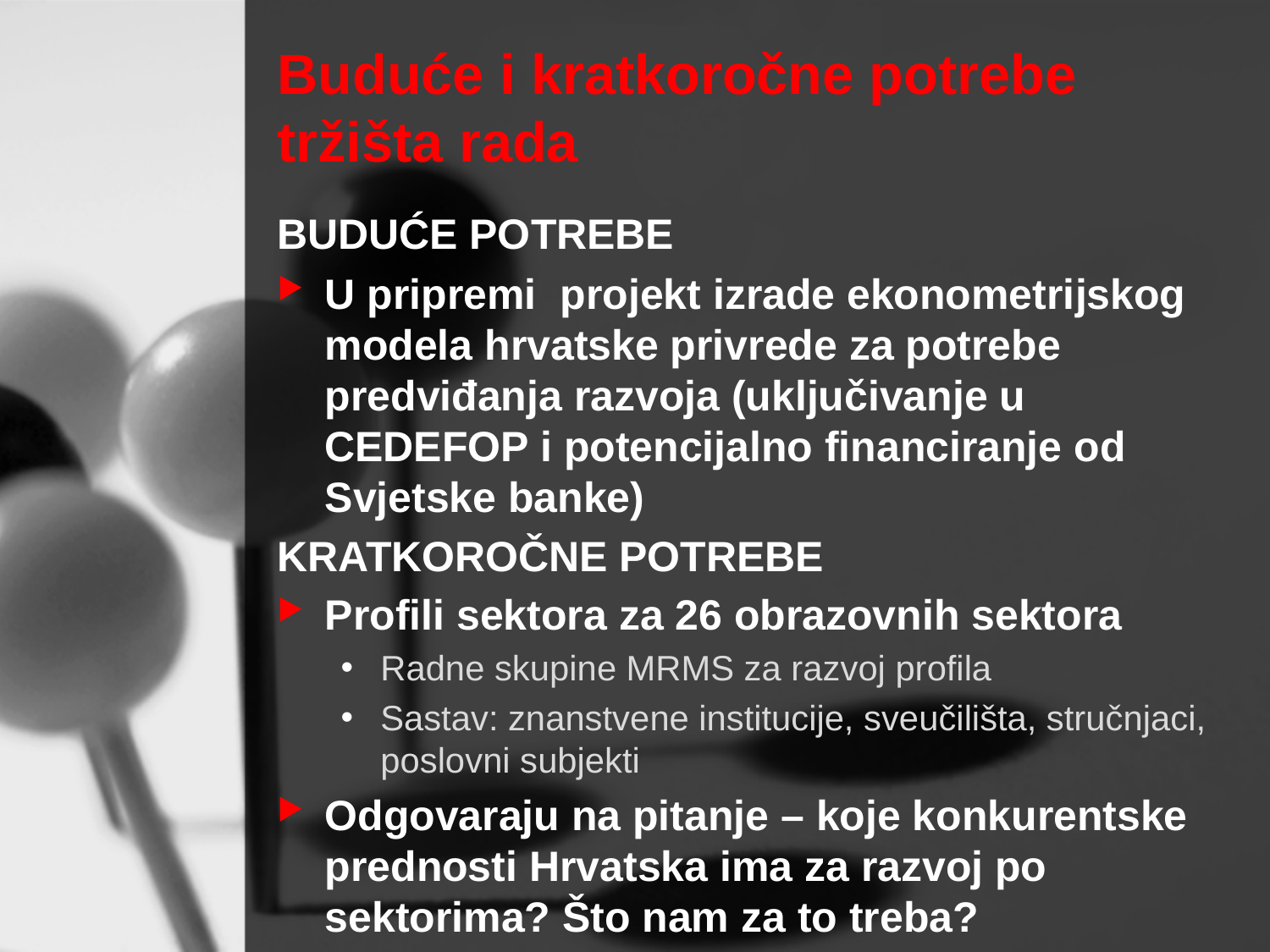

# Buduće i kratkoročne potrebe tržišta rada
BUDUĆE POTREBE
U pripremi  projekt izrade ekonometrijskog modela hrvatske privrede za potrebe predviđanja razvoja (uključivanje u CEDEFOP i potencijalno financiranje od Svjetske banke)
KRATKOROČNE POTREBE
Profili sektora za 26 obrazovnih sektora
Radne skupine MRMS za razvoj profila
Sastav: znanstvene institucije, sveučilišta, stručnjaci, poslovni subjekti
Odgovaraju na pitanje – koje konkurentske prednosti Hrvatska ima za razvoj po sektorima? Što nam za to treba?